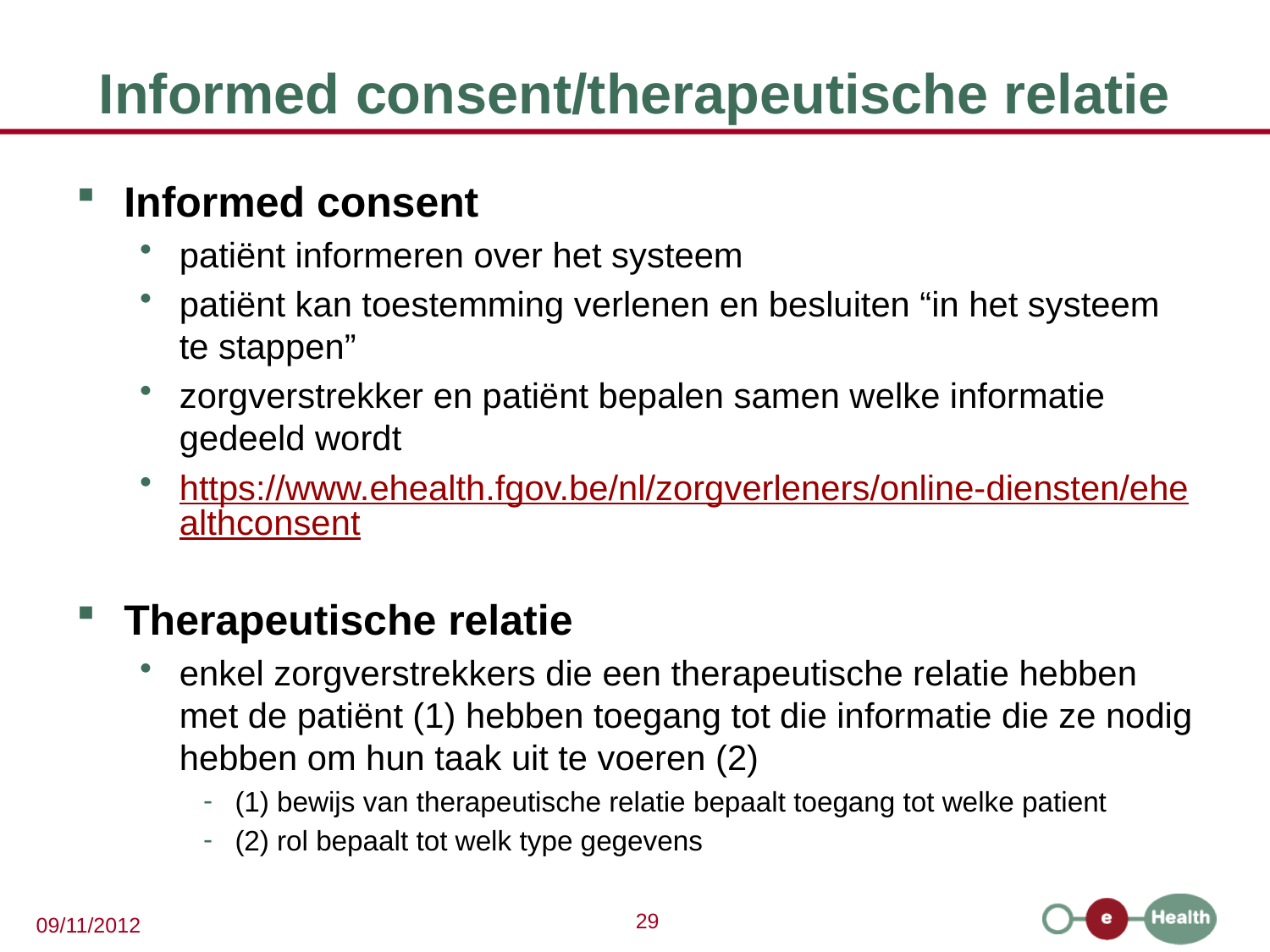

Informed consent/therapeutische relatie

Informed consent
patiënt informeren over het systeem
patiënt kan toestemming verlenen en besluiten “in het systeem te stappen”
zorgverstrekker en patiënt bepalen samen welke informatie gedeeld wordt
https://www.ehealth.fgov.be/nl/zorgverleners/online-diensten/ehealthconsent

Therapeutische relatie
enkel zorgverstrekkers die een therapeutische relatie hebben met de patiënt (1) hebben toegang tot die informatie die ze nodig hebben om hun taak uit te voeren (2)
(1) bewijs van therapeutische relatie bepaalt toegang tot welke patient
(2) rol bepaalt tot welk type gegevens